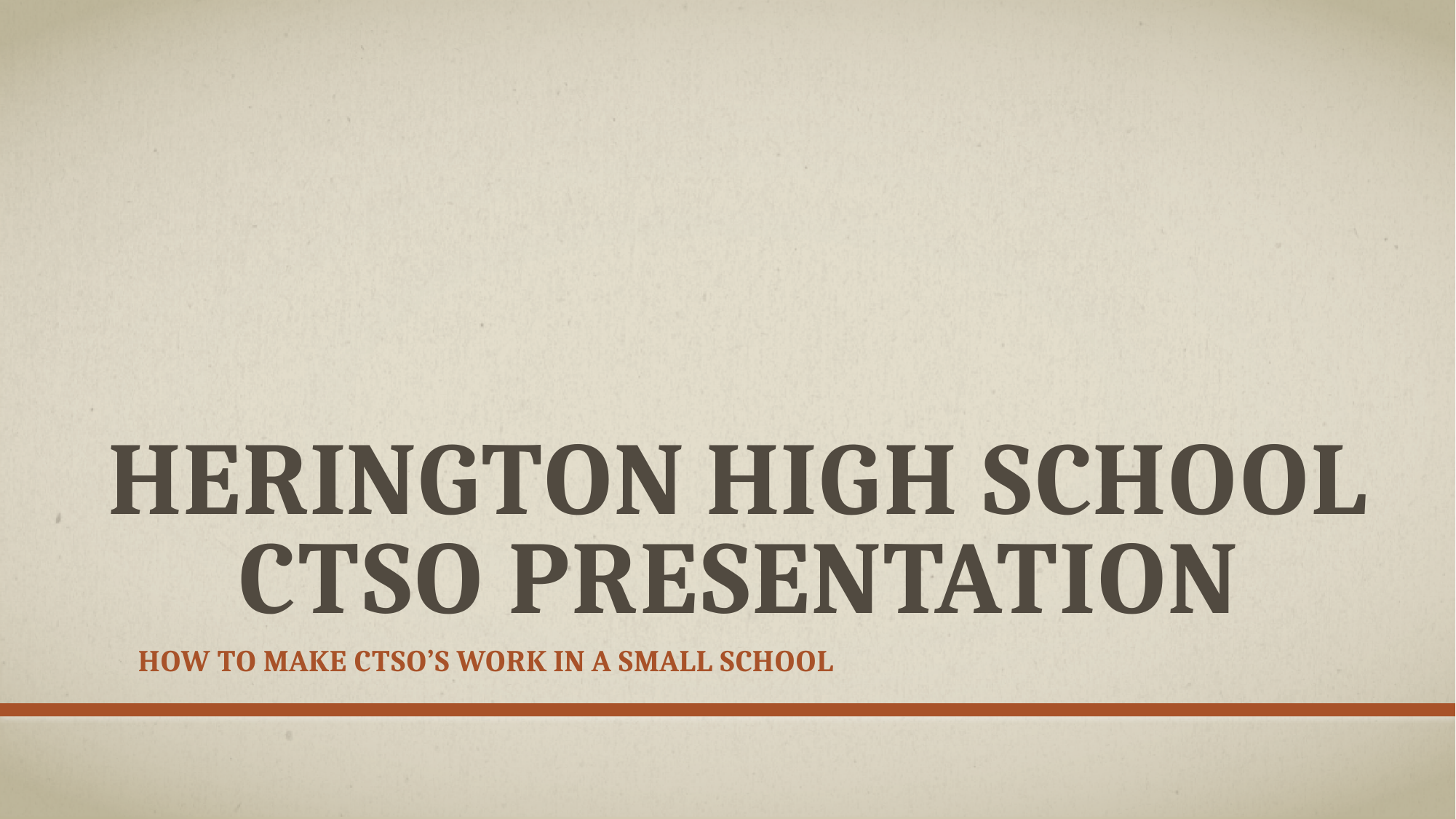

# Herington high school CTSO presentation
How to make CTSO’s work in a small school